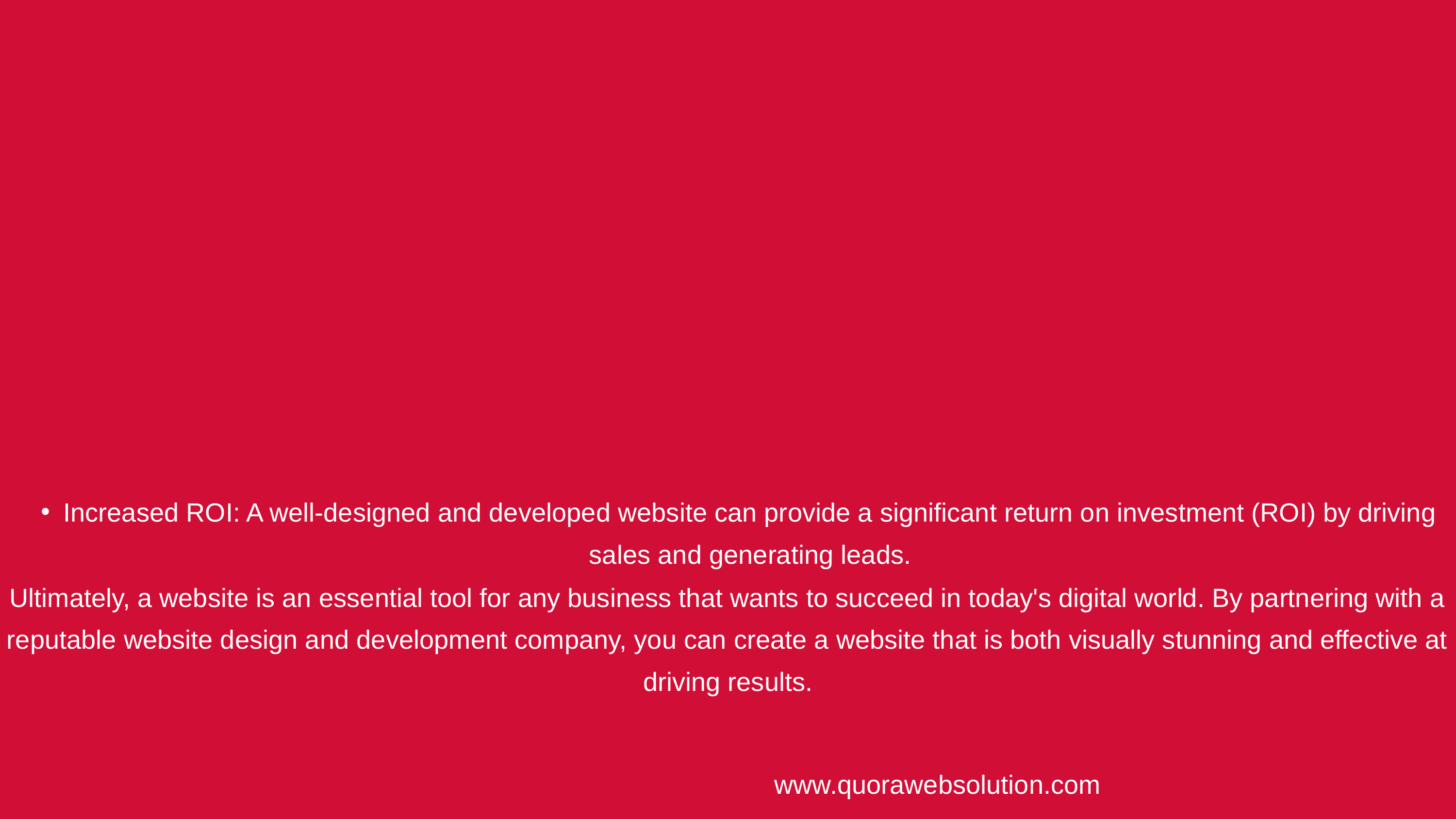

Increased ROI: A well-designed and developed website can provide a significant return on investment (ROI) by driving sales and generating leads.
Ultimately, a website is an essential tool for any business that wants to succeed in today's digital world. By partnering with a reputable website design and development company, you can create a website that is both visually stunning and effective at driving results.
www.quorawebsolution.com